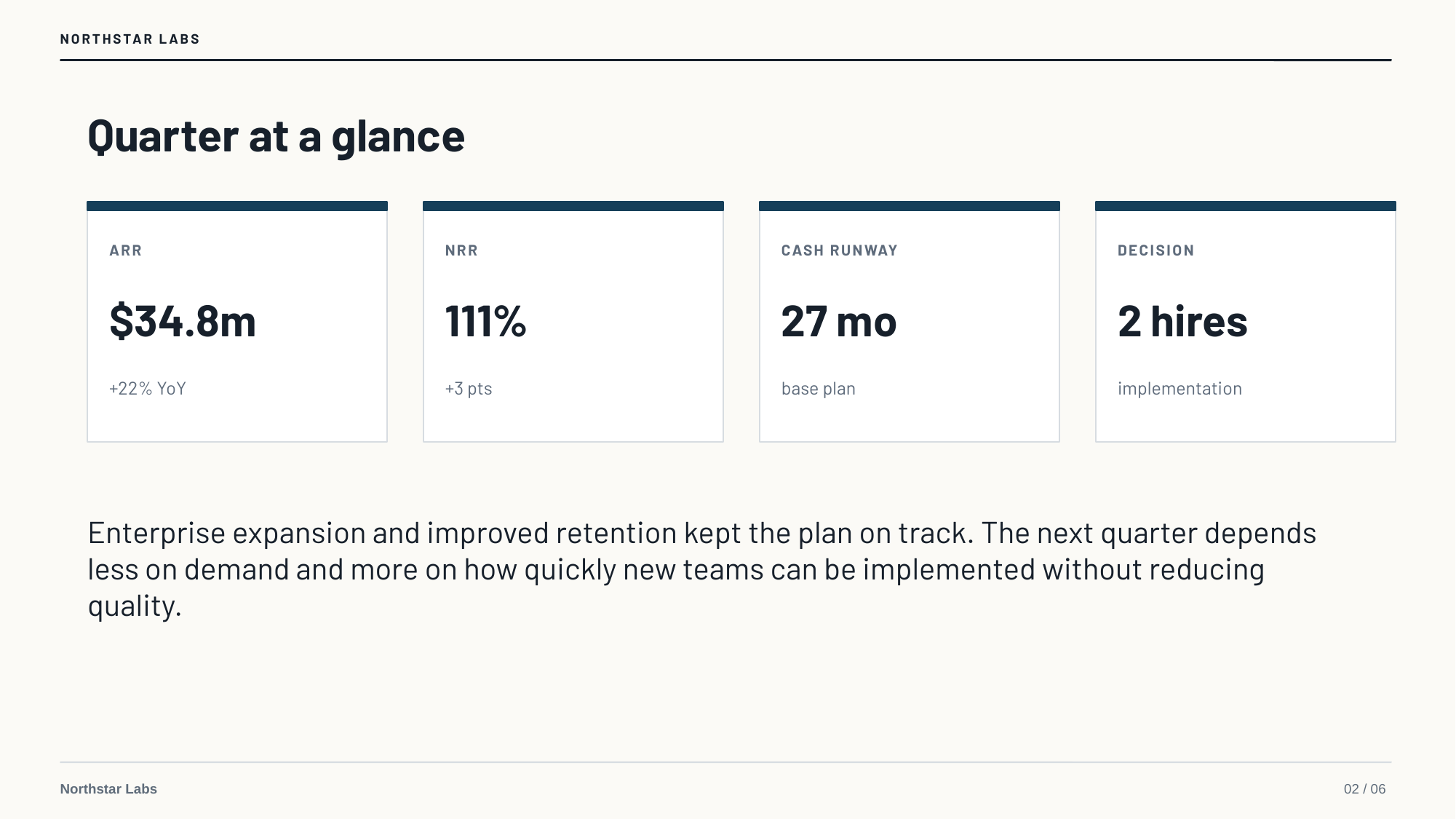

NORTHSTAR LABS

Quarter at a glance

ARR
NRR
CASH RUNWAY
DECISION
$34.8m
111%
27 mo
2 hires
+22% YoY
+3 pts
base plan
implementation
Enterprise expansion and improved retention kept the plan on track. The next quarter depends less on demand and more on how quickly new teams can be implemented without reducing quality.

Northstar Labs
02 / 06